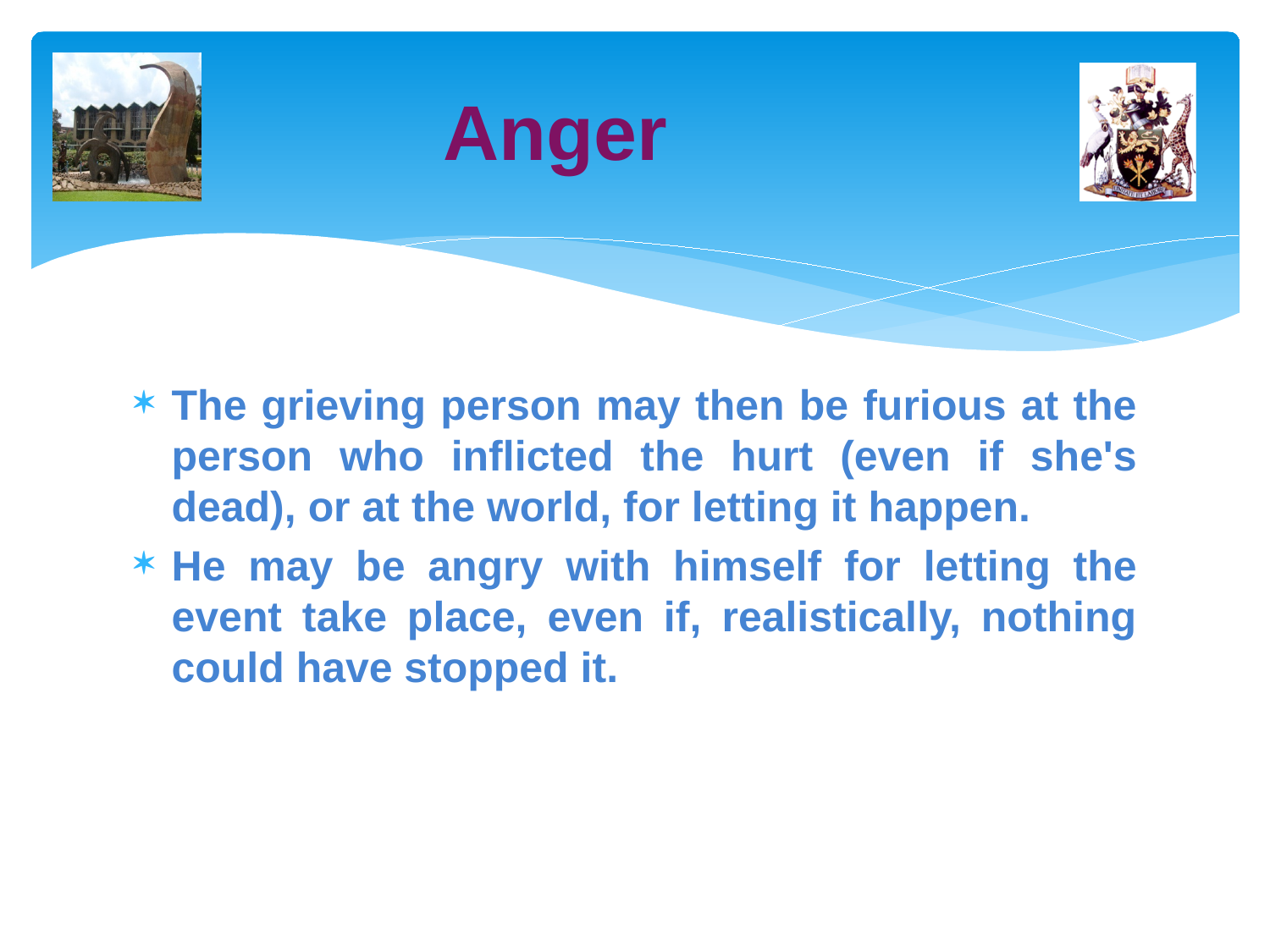

# Anger
The grieving person may then be furious at the person who inflicted the hurt (even if she's dead), or at the world, for letting it happen.
He may be angry with himself for letting the event take place, even if, realistically, nothing could have stopped it.